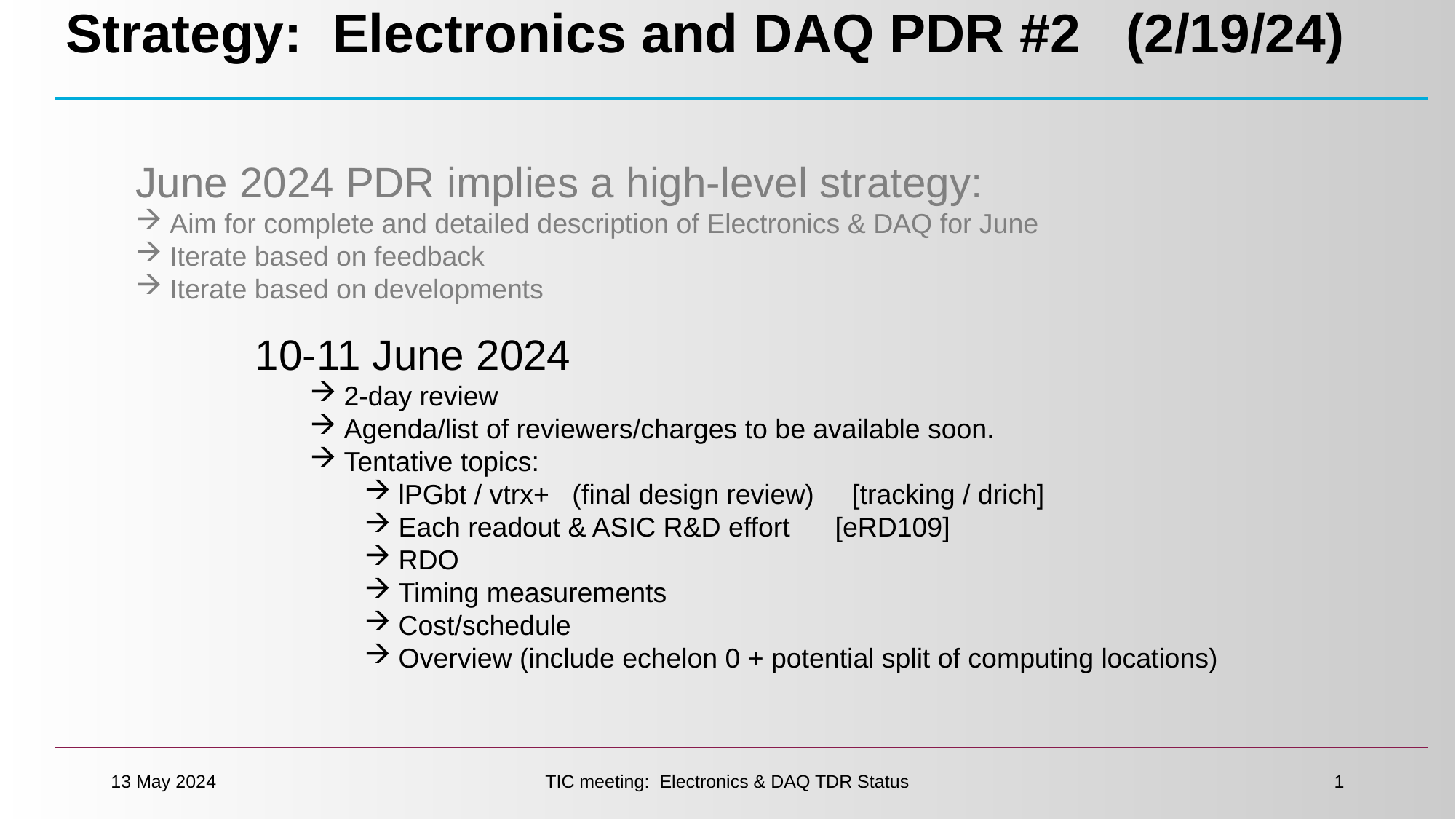

# Strategy:  Electronics and DAQ PDR #2   (2/19/24)
June 2024 PDR implies a high-level strategy:
Aim for complete and detailed description of Electronics & DAQ for June
Iterate based on feedback
Iterate based on developments
10-11 June 2024
2-day review
Agenda/list of reviewers/charges to be available soon.
Tentative topics:
lPGbt / vtrx+   (final design review)     [tracking / drich]
Each readout & ASIC R&D effort	[eRD109]
RDO
Timing measurements
Cost/schedule
Overview (include echelon 0 + potential split of computing locations)
13 May 2024
TIC meeting:  Electronics & DAQ TDR Status
1